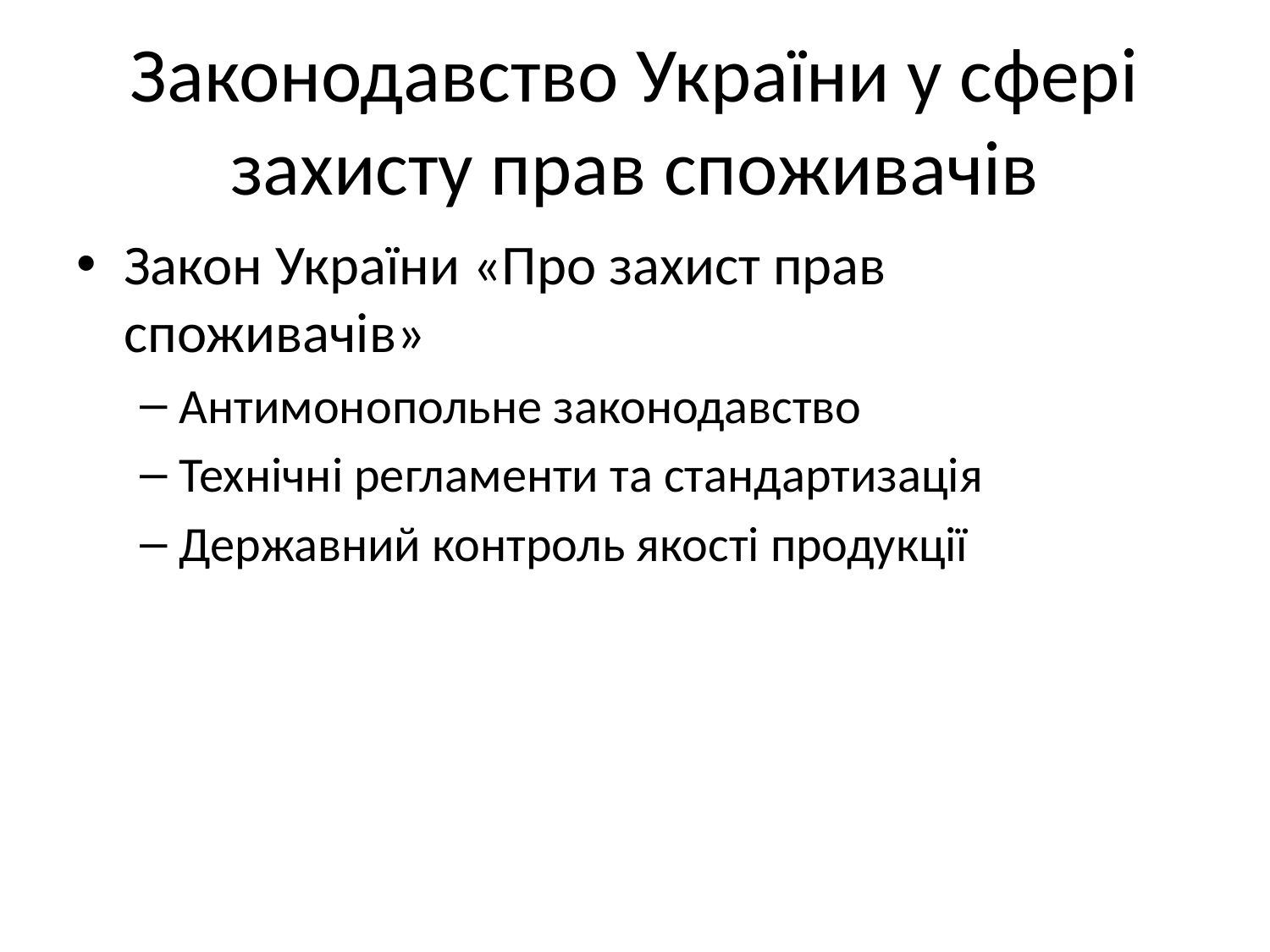

# Законодавство України у сфері захисту прав споживачів
Закон України «Про захист прав споживачів»
Антимонопольне законодавство
Технічні регламенти та стандартизація
Державний контроль якості продукції